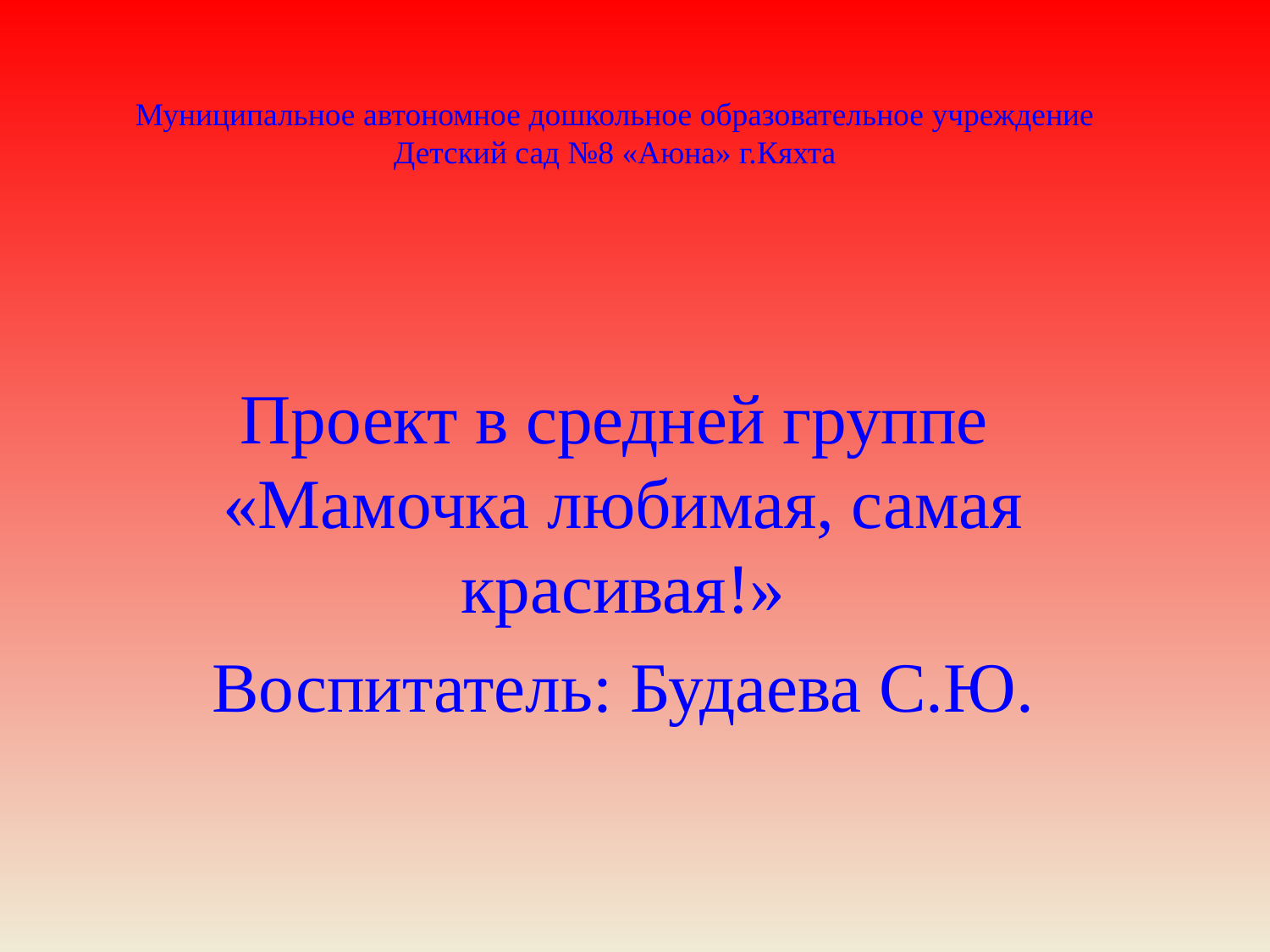

# Муниципальное автономное дошкольное образовательное учреждение Детский сад №8 «Аюна» г.Кяхта
Проект в средней группе  «Мамочка любимая, самая красивая!»
Воспитатель: Будаева С.Ю.